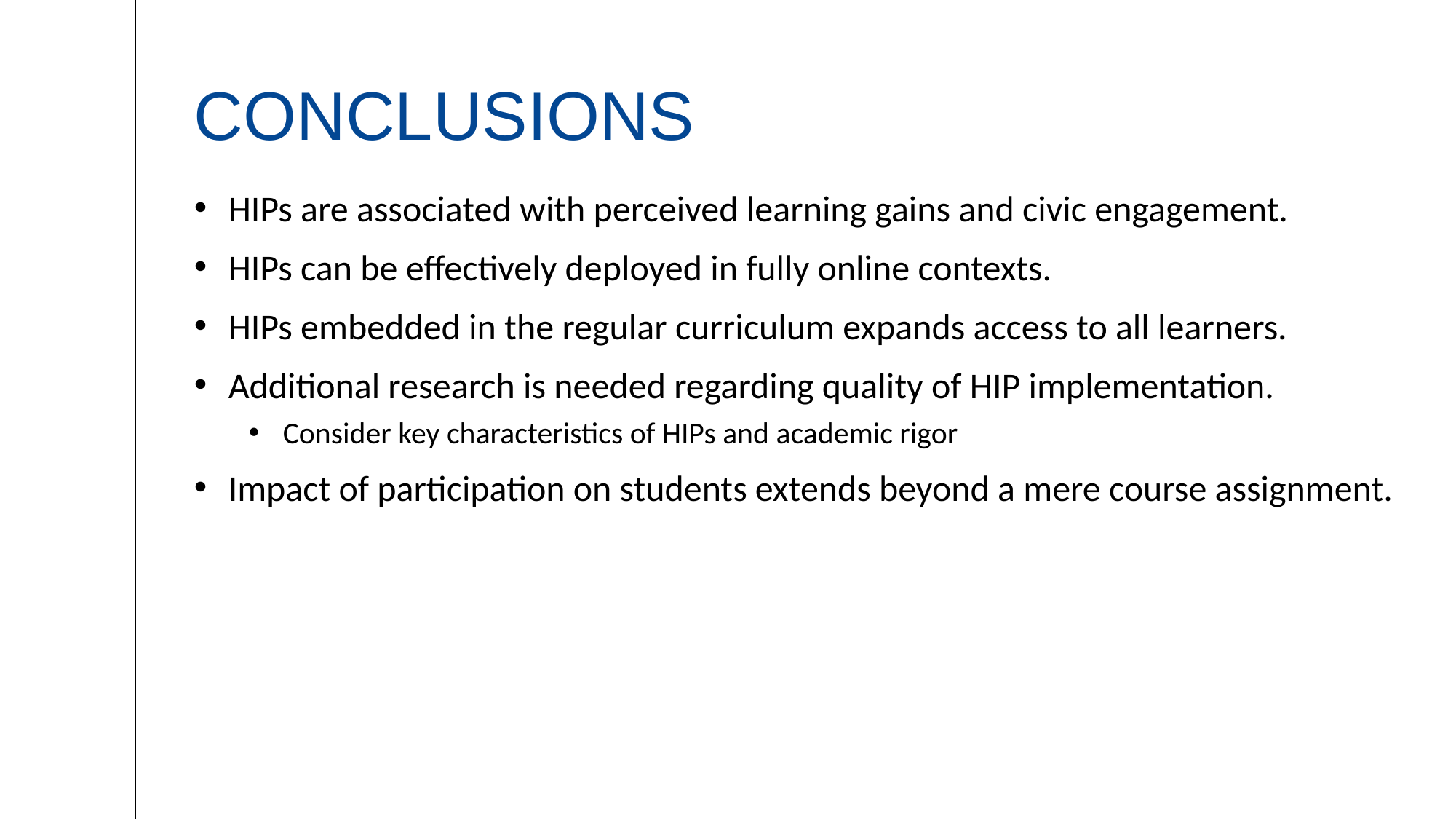

# Conclusions
HIPs are associated with perceived learning gains and civic engagement.
HIPs can be effectively deployed in fully online contexts.
HIPs embedded in the regular curriculum expands access to all learners.
Additional research is needed regarding quality of HIP implementation.
Consider key characteristics of HIPs and academic rigor
Impact of participation on students extends beyond a mere course assignment.